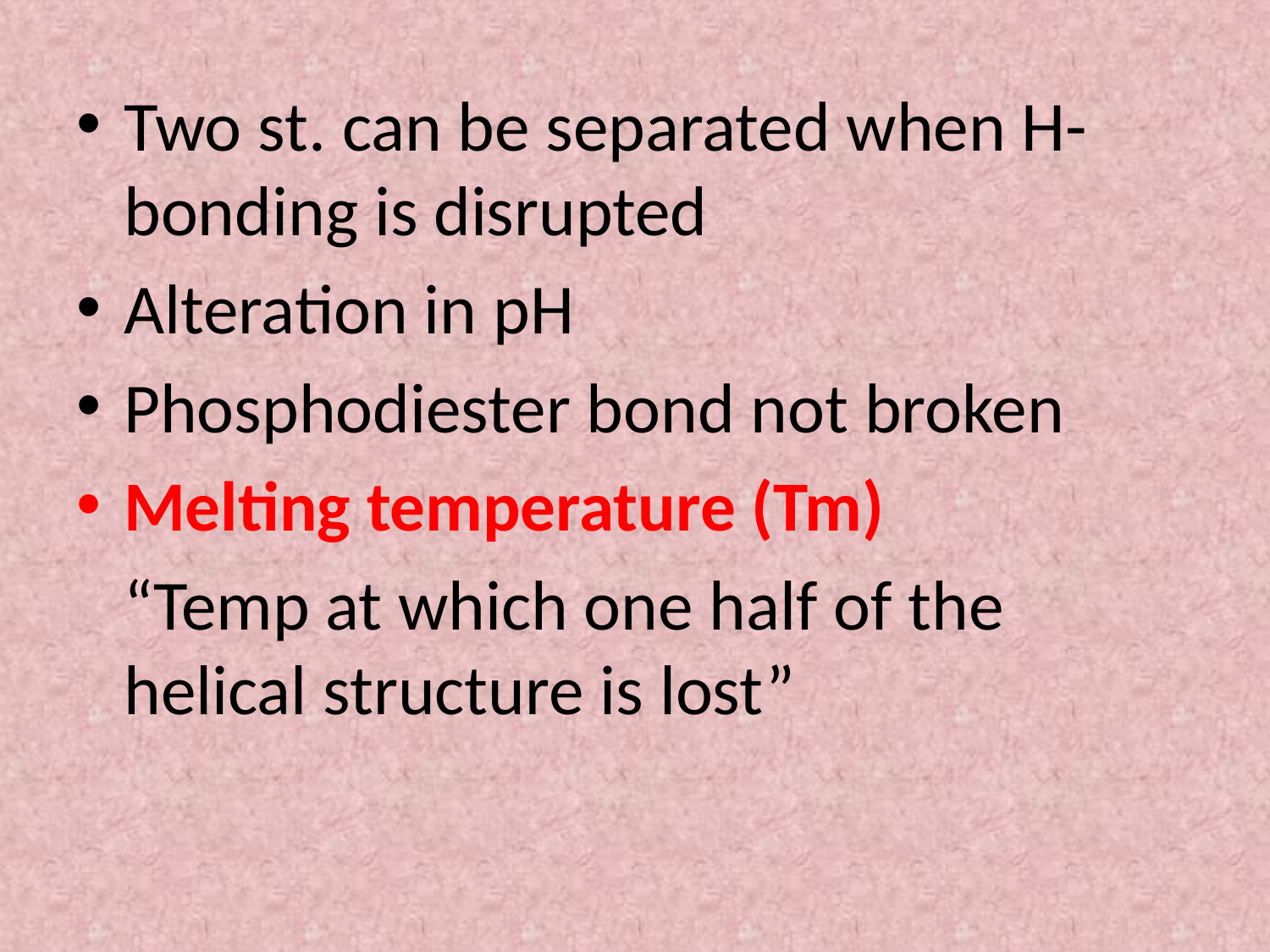

Two st. can be separated when H-bonding is disrupted
Alteration in pH
Phosphodiester bond not broken
Melting temperature (Tm)
	“Temp at which one half of the helical structure is lost”